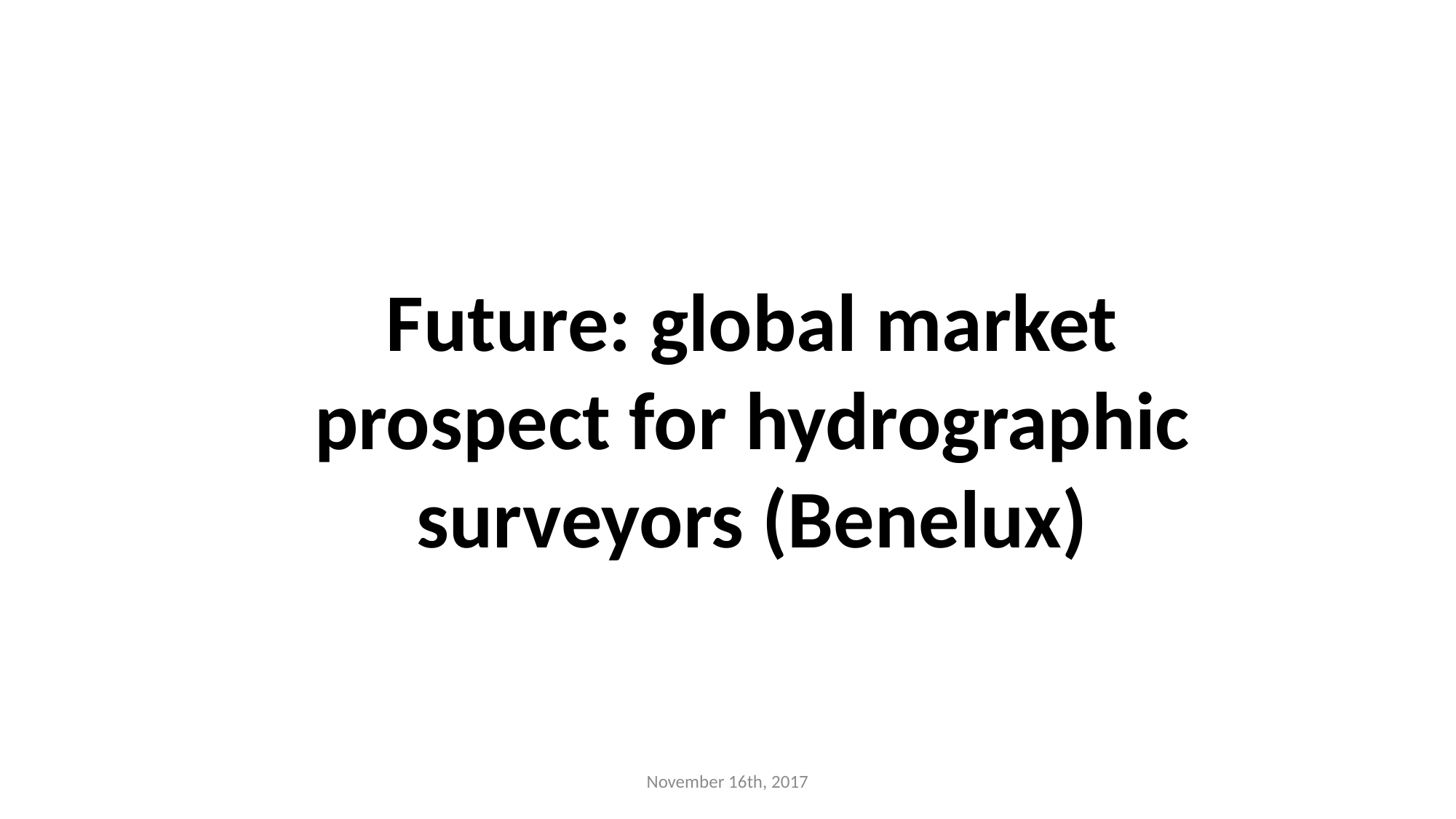

Future: global market prospect for hydrographic surveyors (Benelux)
November 16th, 2017